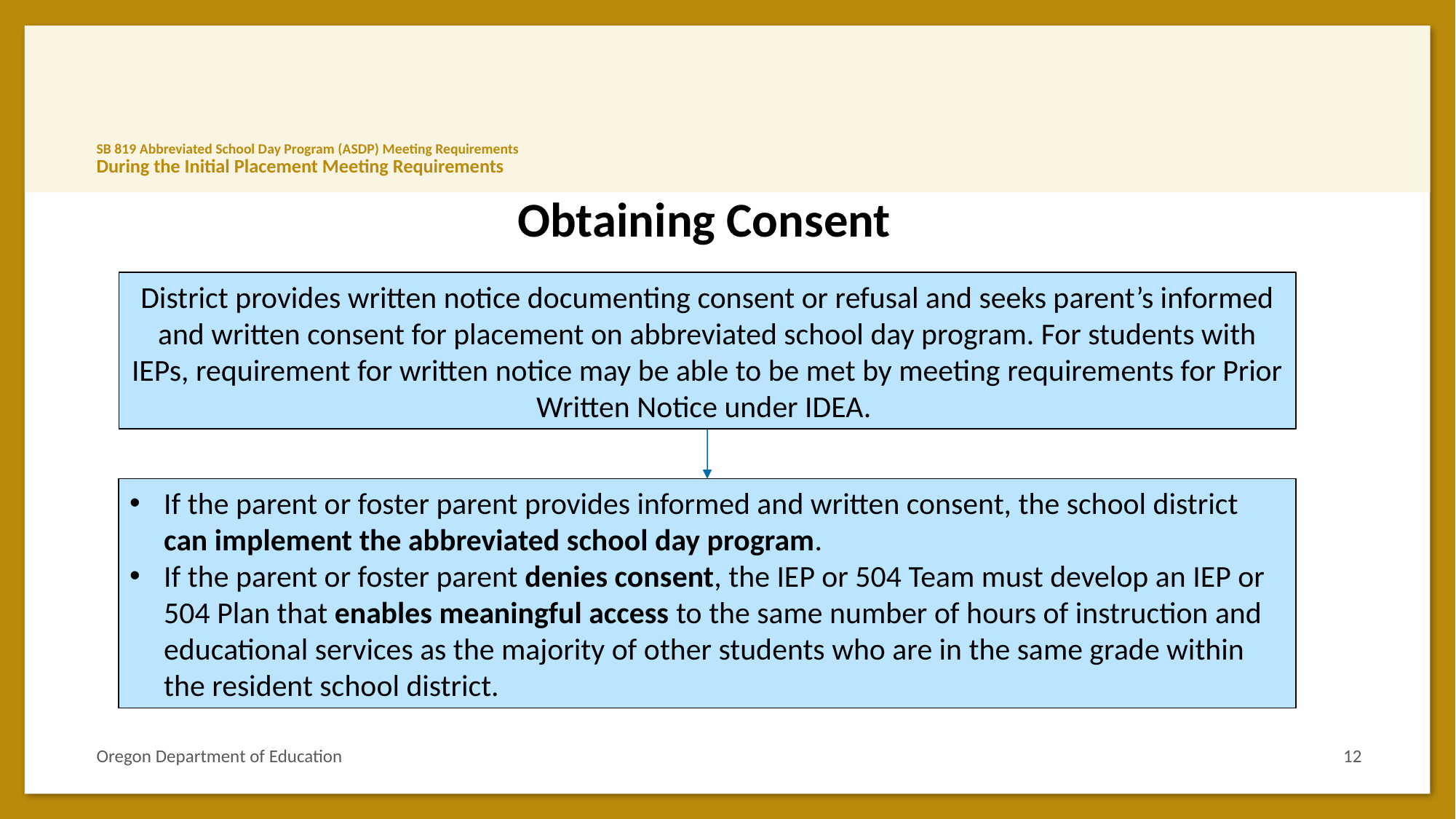

# SB 819 Abbreviated School Day Program (ASDP) Meeting Requirements During the Initial Placement Meeting Requirements
Obtaining Consent
District provides written notice documenting consent or refusal and seeks parent’s informed and written consent for placement on abbreviated school day program. For students with IEPs, requirement for written notice may be able to be met by meeting requirements for Prior Written Notice under IDEA.
If the parent or foster parent provides informed and written consent, the school district can implement the abbreviated school day program.
If the parent or foster parent denies consent, the IEP or 504 Team must develop an IEP or 504 Plan that enables meaningful access to the same number of hours of instruction and educational services as the majority of other students who are in the same grade within the resident school district.
Oregon Department of Education
12